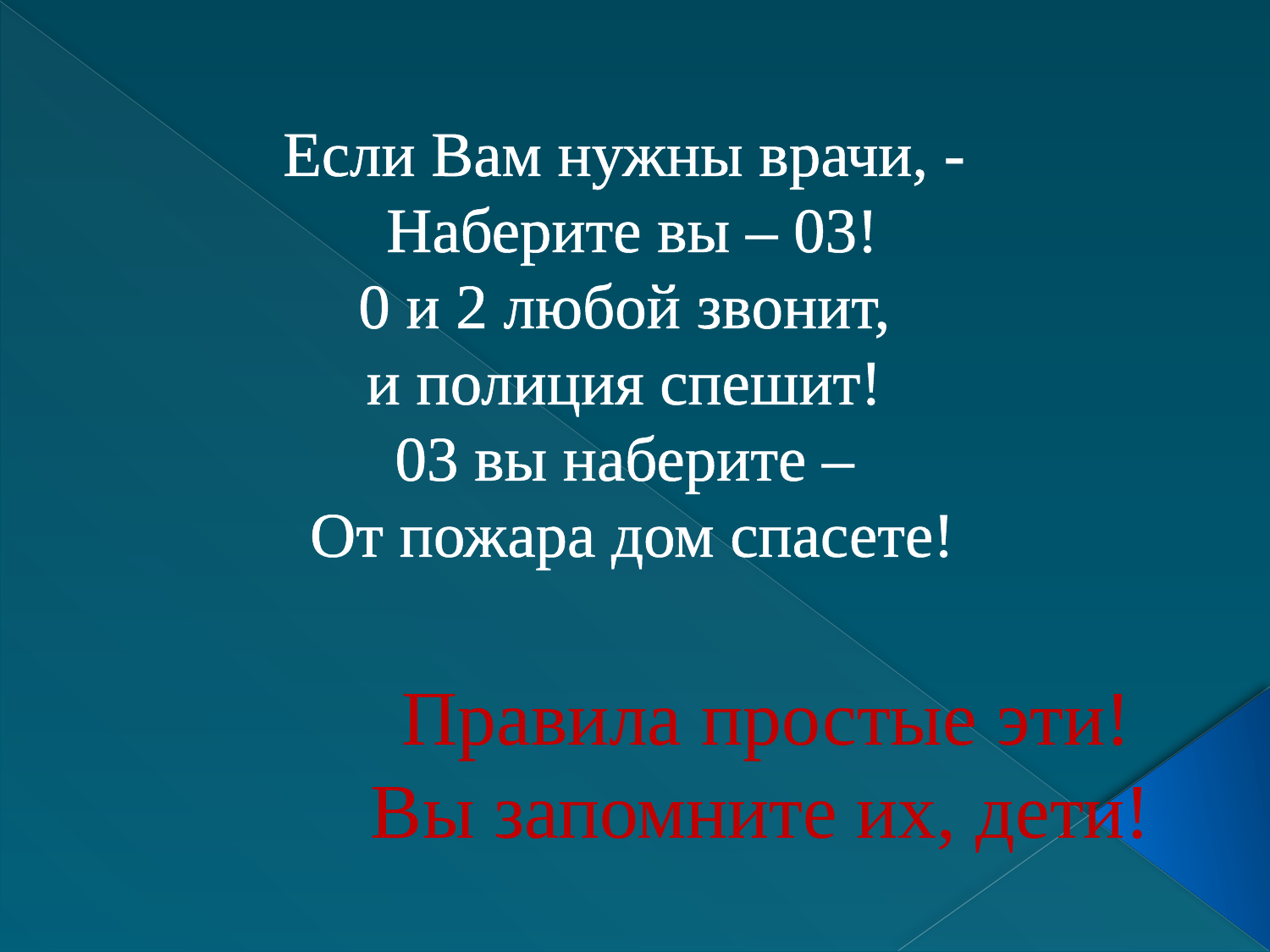

Если Вам нужны врачи, -
Наберите вы – 03!
0 и 2 любой звонит,
и полиция спешит!
03 вы наберите –
От пожара дом спасете!
# Правила простые эти! Вы запомните их, дети!